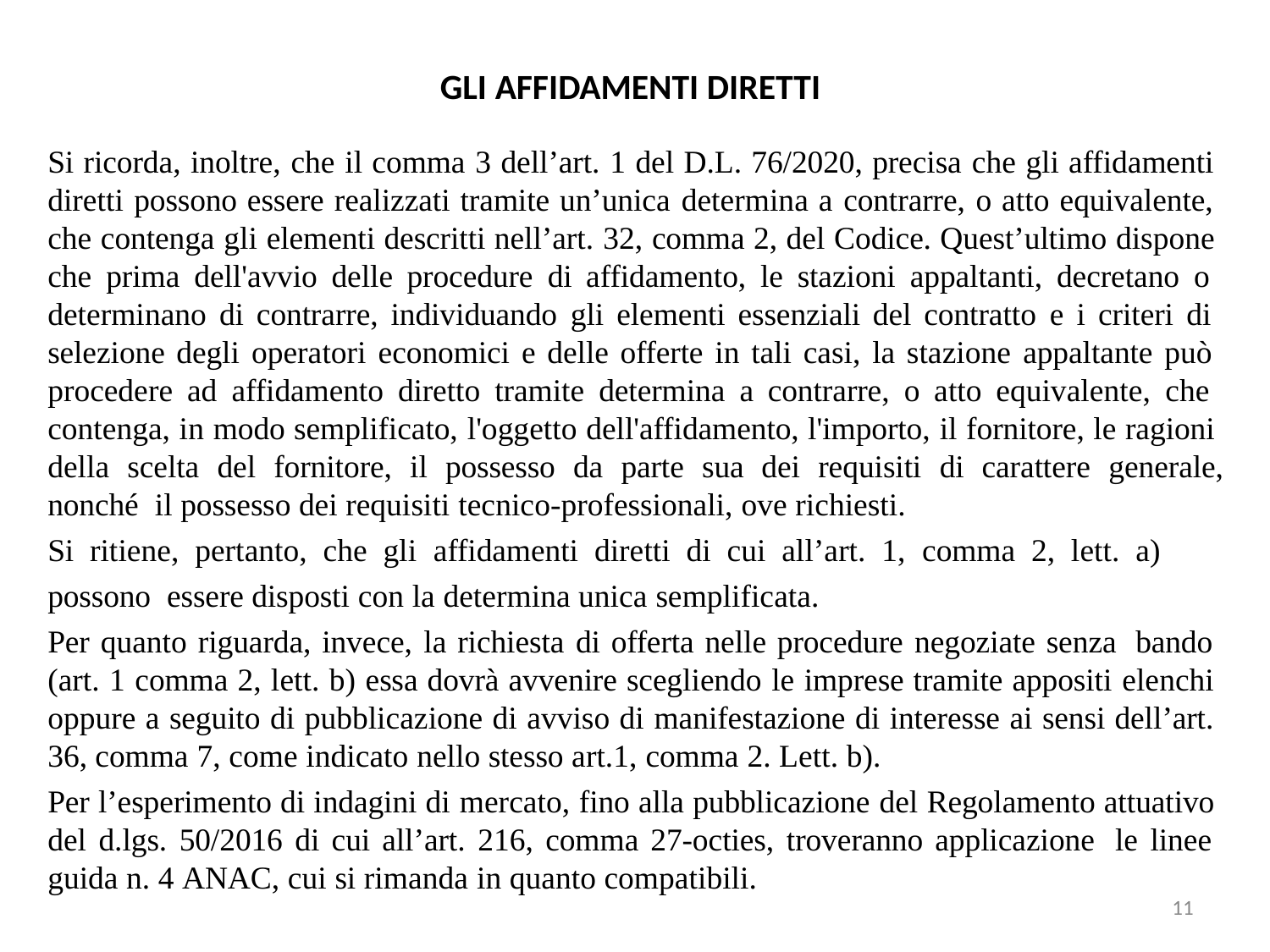

# GLI AFFIDAMENTI DIRETTI
Si ricorda, inoltre, che il comma 3 dell’art. 1 del D.L. 76/2020, precisa che gli affidamenti  diretti possono essere realizzati tramite un’unica determina a contrarre, o atto equivalente,  che contenga gli elementi descritti nell’art. 32, comma 2, del Codice. Quest’ultimo dispone  che prima dell'avvio delle procedure di affidamento, le stazioni appaltanti, decretano o  determinano di contrarre, individuando gli elementi essenziali del contratto e i criteri di  selezione degli operatori economici e delle offerte in tali casi, la stazione appaltante può  procedere ad affidamento diretto tramite determina a contrarre, o atto equivalente, che  contenga, in modo semplificato, l'oggetto dell'affidamento, l'importo, il fornitore, le ragioni  della scelta del fornitore, il possesso da parte sua dei requisiti di carattere generale, nonché  il possesso dei requisiti tecnico-professionali, ove richiesti.
Si ritiene, pertanto, che gli affidamenti diretti di cui all’art. 1, comma 2, lett. a) possono  essere disposti con la determina unica semplificata.
Per quanto riguarda, invece, la richiesta di offerta nelle procedure negoziate senza bando  (art. 1 comma 2, lett. b) essa dovrà avvenire scegliendo le imprese tramite appositi elenchi  oppure a seguito di pubblicazione di avviso di manifestazione di interesse ai sensi dell’art.  36, comma 7, come indicato nello stesso art.1, comma 2. Lett. b).
Per l’esperimento di indagini di mercato, fino alla pubblicazione del Regolamento attuativo  del d.lgs. 50/2016 di cui all’art. 216, comma 27-octies, troveranno applicazione le linee  guida n. 4 ANAC, cui si rimanda in quanto compatibili.
11